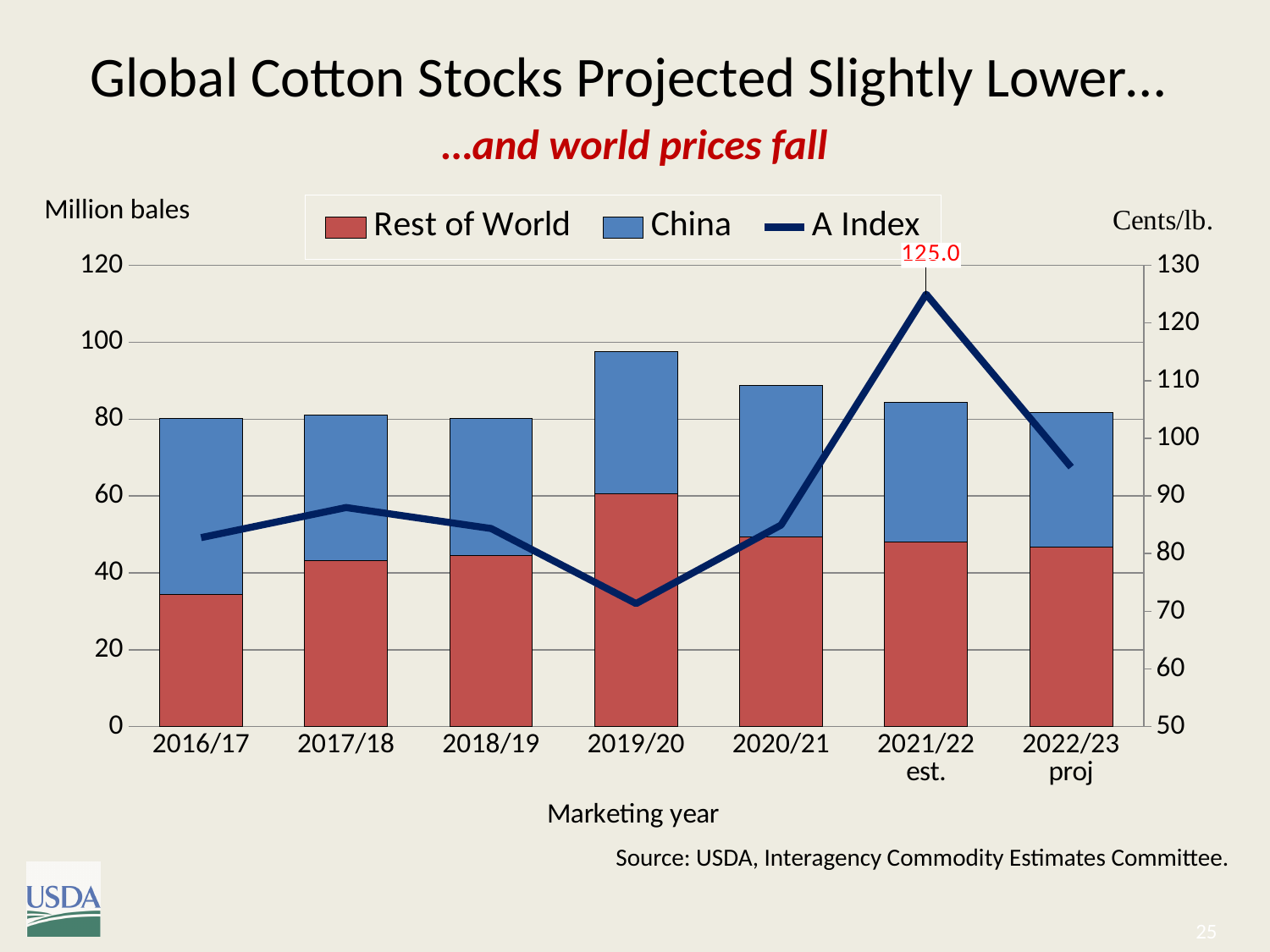

# Global Cotton Stocks Projected Slightly Lower…

### Chart

| Category | Rest of World | China | A Index |
|---|---|---|---|
| 2016/17 | 34.3 | 45.919 | 82.77 |
| 2017/18 | 43.11400000000001 | 37.993 | 87.99 |
| 2018/19 | 44.4 | 35.67 | 84.35 |
| 2019/20 | 60.6 | 36.899 | 71.33 |
| 2020/21 | 49.4 | 39.3 | 84.96 |
| 2021/22 est. | 48.1 | 36.2 | 125.0 |
| 2022/23 proj | 46.6 | 35.1 | 95.0 |
…and world prices fall
Million bales
Source: USDA, Interagency Commodity Estimates Committee.